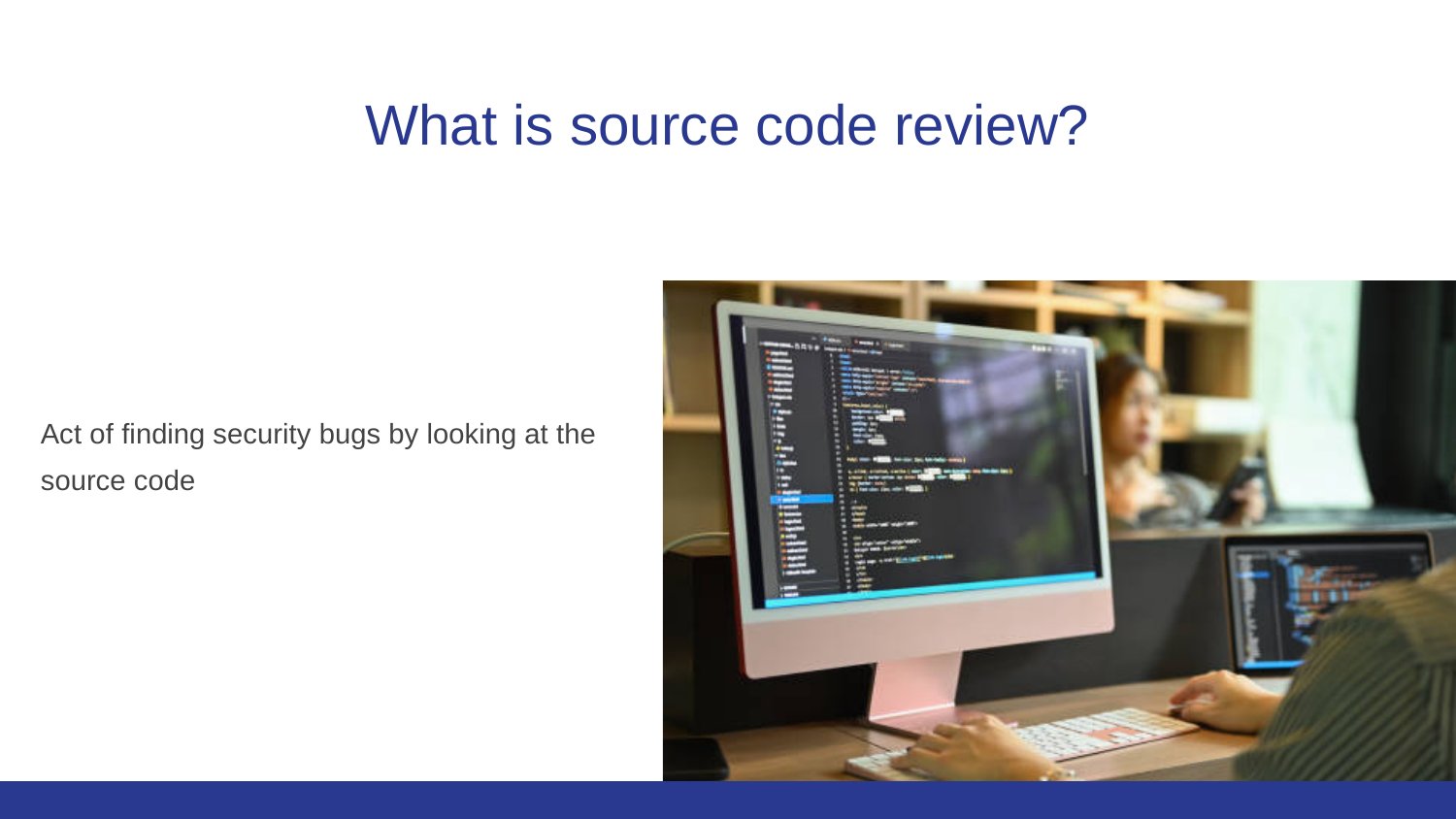

What is source code review?

Act of finding security bugs by looking at the source code